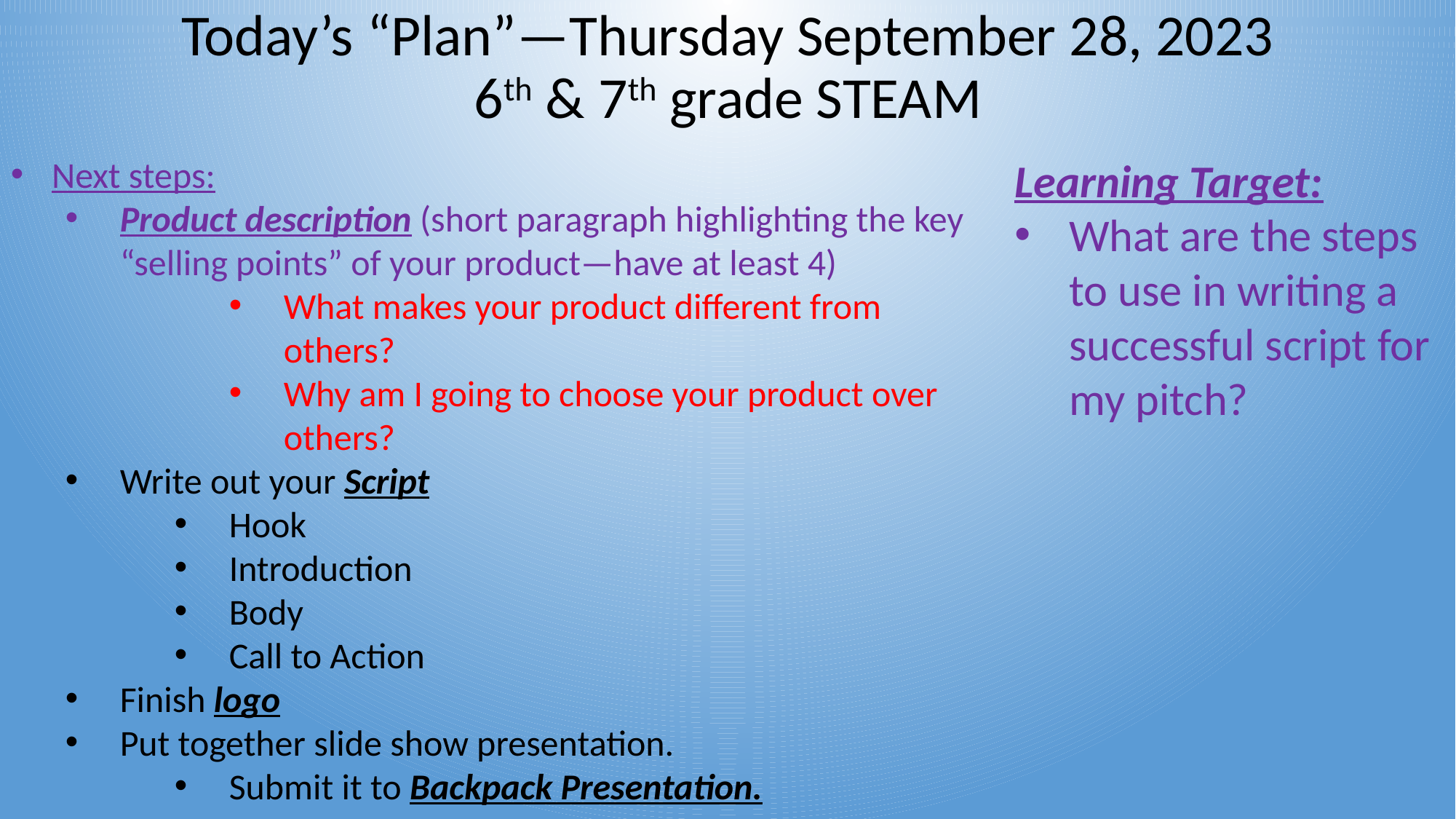

# Today’s “Plan”—Thursday September 28, 2023 6th & 7th grade STEAM
Next steps:
Product description (short paragraph highlighting the key “selling points” of your product—have at least 4)
What makes your product different from others?
Why am I going to choose your product over others?
Write out your Script
Hook
Introduction
Body
Call to Action
Finish logo
Put together slide show presentation.
Submit it to Backpack Presentation.
Learning Target:
What are the steps to use in writing a successful script for my pitch?